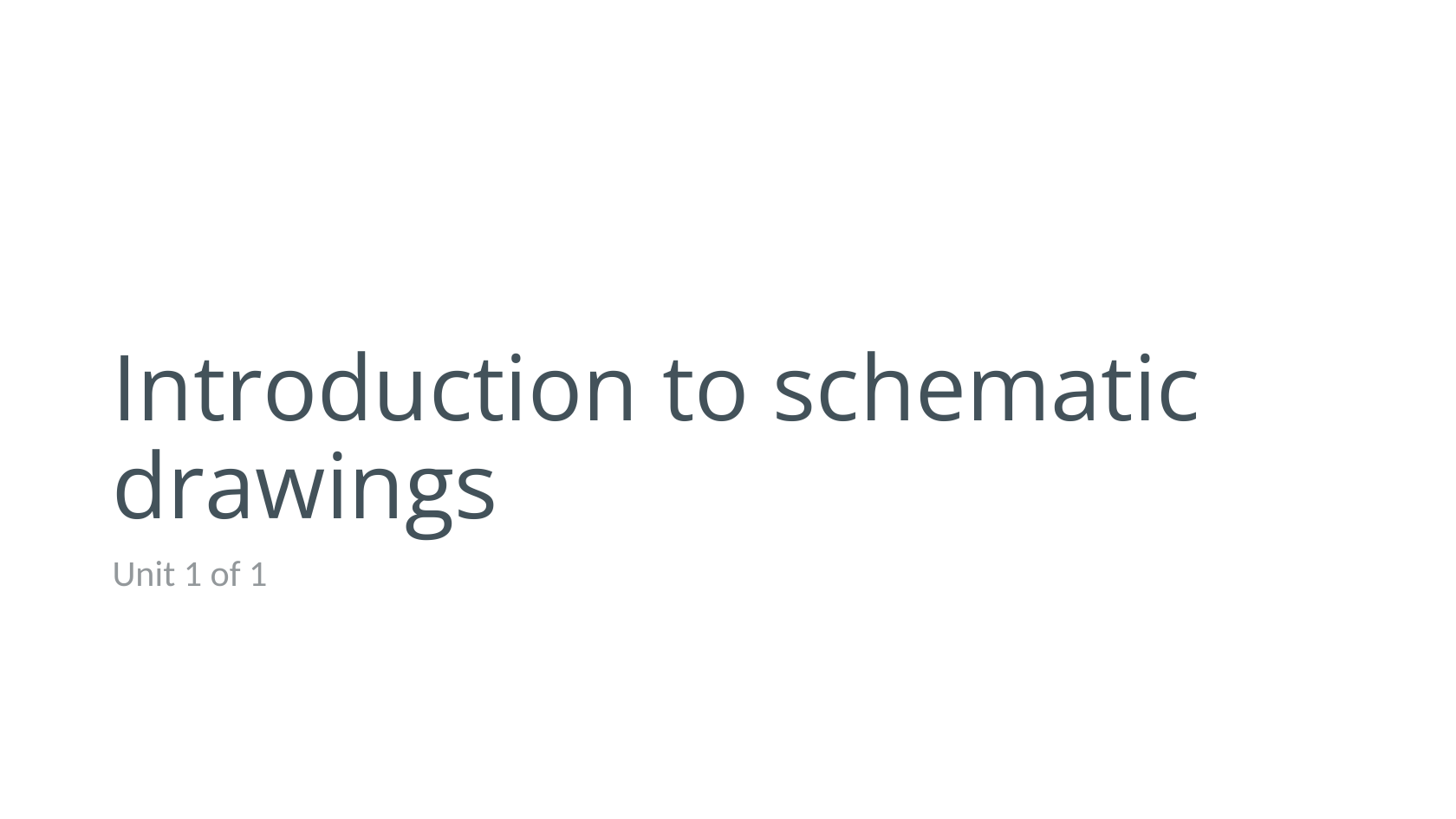

# Introduction to schematic drawings
Unit 1 of 1